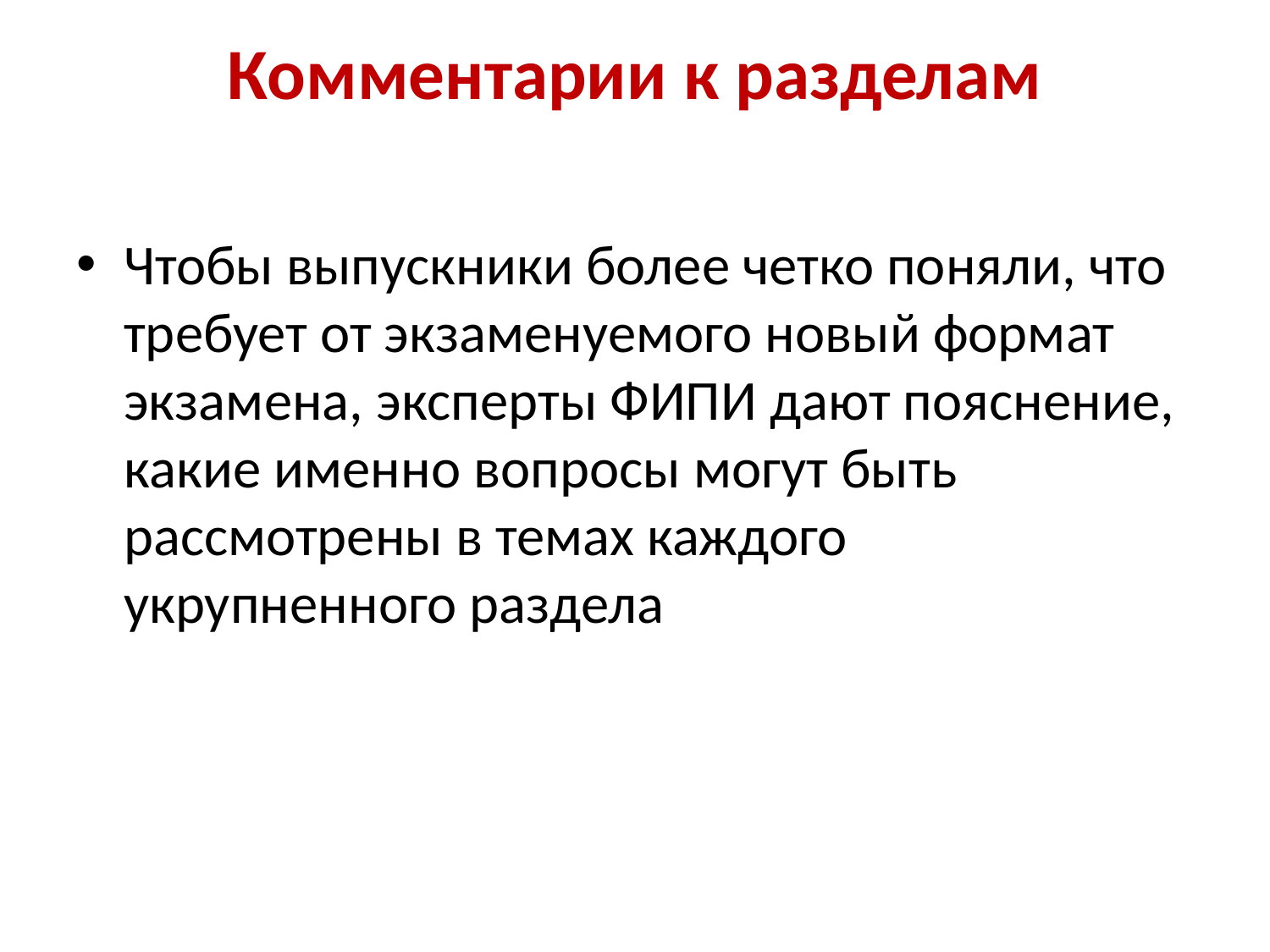

# Комментарии к разделам
Чтобы выпускники более четко поняли, что требует от экзаменуемого новый формат экзамена, эксперты ФИПИ дают пояснение, какие именно вопросы могут быть рассмотрены в темах каждого укрупненного раздела